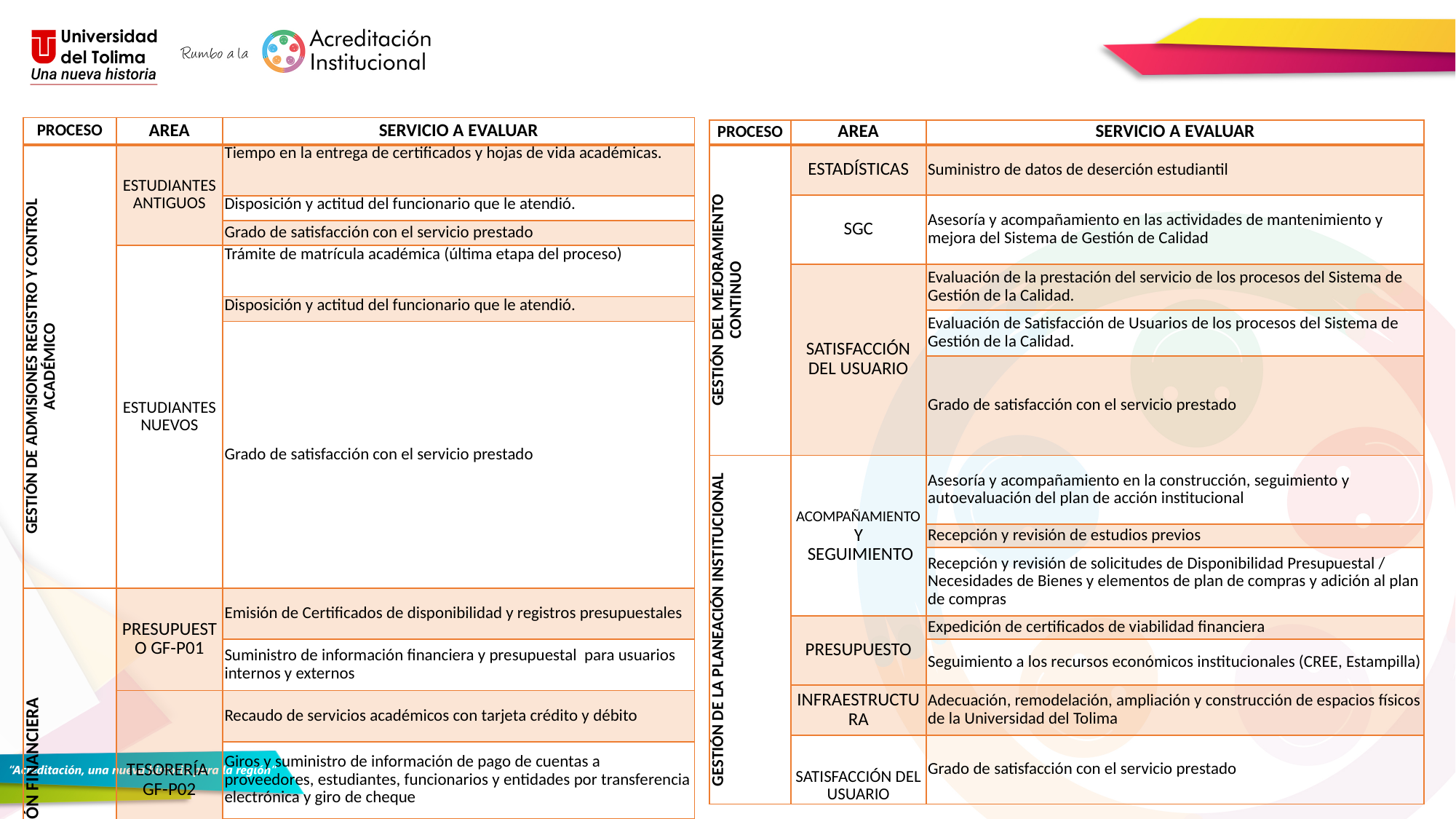

| PROCESO | AREA | SERVICIO A EVALUAR |
| --- | --- | --- |
| GESTIÓN DE ADMISIONES REGISTRO Y CONTROL ACADÉMICO | ESTUDIANTES ANTIGUOS | Tiempo en la entrega de certificados y hojas de vida académicas. |
|  |  | Disposición y actitud del funcionario que le atendió. |
|  |  | Grado de satisfacción con el servicio prestado |
|  | ESTUDIANTES NUEVOS | Trámite de matrícula académica (última etapa del proceso) |
|  |  | Disposición y actitud del funcionario que le atendió. |
|  |  | Grado de satisfacción con el servicio prestado |
| GESTIÓN FINANCIERA | PRESUPUESTO GF-P01 | Emisión de Certificados de disponibilidad y registros presupuestales |
|  |  | Suministro de información financiera y presupuestal para usuarios internos y externos |
|  | TESORERÍA GF-P02 | Recaudo de servicios académicos con tarjeta crédito y débito |
|  |  | Giros y suministro de información de pago de cuentas a proveedores, estudiantes, funcionarios y entidades por transferencia electrónica y giro de cheque |
|  |  | Verificación de pagos de matrículas, derechos de grado, seminarios y otros servicios académicos |
|  | MATRICULAS GF-P04 | Liquidación de matrícula financiera y demás novedades académicas |
|  |  | Certificación para fondos de pensiones y cesantías |
|  |  | Grado de satisfacción con el servicio prestado |
| PROCESO | AREA | SERVICIO A EVALUAR |
| --- | --- | --- |
| GESTIÓN DEL MEJORAMIENTO CONTINUO | ESTADÍSTICAS | Suministro de datos de deserción estudiantil |
|  | SGC | Asesoría y acompañamiento en las actividades de mantenimiento y mejora del Sistema de Gestión de Calidad |
|  | SATISFACCIÓN DEL USUARIO | Evaluación de la prestación del servicio de los procesos del Sistema de Gestión de la Calidad. |
|  |  | Evaluación de Satisfacción de Usuarios de los procesos del Sistema de Gestión de la Calidad. |
|  |  | Grado de satisfacción con el servicio prestado |
| GESTIÓN DE LA PLANEACIÓN INSTITUCIONAL | ACOMPAÑAMIENTO Y SEGUIMIENTO | Asesoría y acompañamiento en la construcción, seguimiento y autoevaluación del plan de acción institucional |
|  |  | Recepción y revisión de estudios previos |
|  |  | Recepción y revisión de solicitudes de Disponibilidad Presupuestal / Necesidades de Bienes y elementos de plan de compras y adición al plan de compras |
|  | PRESUPUESTO | Expedición de certificados de viabilidad financiera |
|  |  | Seguimiento a los recursos económicos institucionales (CREE, Estampilla) |
|  | INFRAESTRUCTURA | Adecuación, remodelación, ampliación y construcción de espacios físicos de la Universidad del Tolima |
|  | SATISFACCIÓN DEL USUARIO | Grado de satisfacción con el servicio prestado |